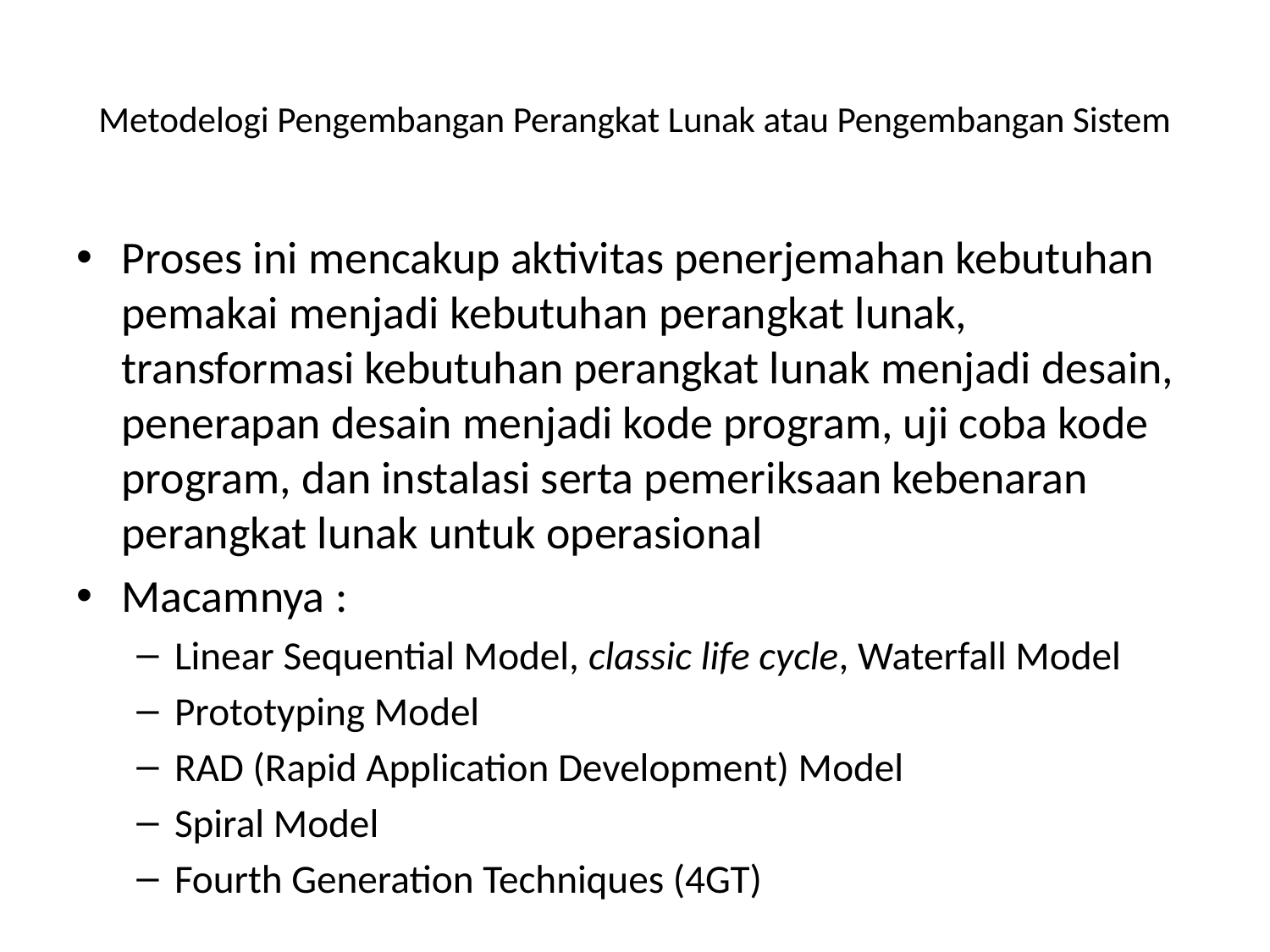

# Metodelogi Pengembangan Perangkat Lunak atau Pengembangan Sistem
Proses ini mencakup aktivitas penerjemahan kebutuhan pemakai menjadi kebutuhan perangkat lunak, transformasi kebutuhan perangkat lunak menjadi desain, penerapan desain menjadi kode program, uji coba kode program, dan instalasi serta pemeriksaan kebenaran perangkat lunak untuk operasional
Macamnya :
Linear Sequential Model, classic life cycle, Waterfall Model
Prototyping Model
RAD (Rapid Application Development) Model
Spiral Model
Fourth Generation Techniques (4GT)